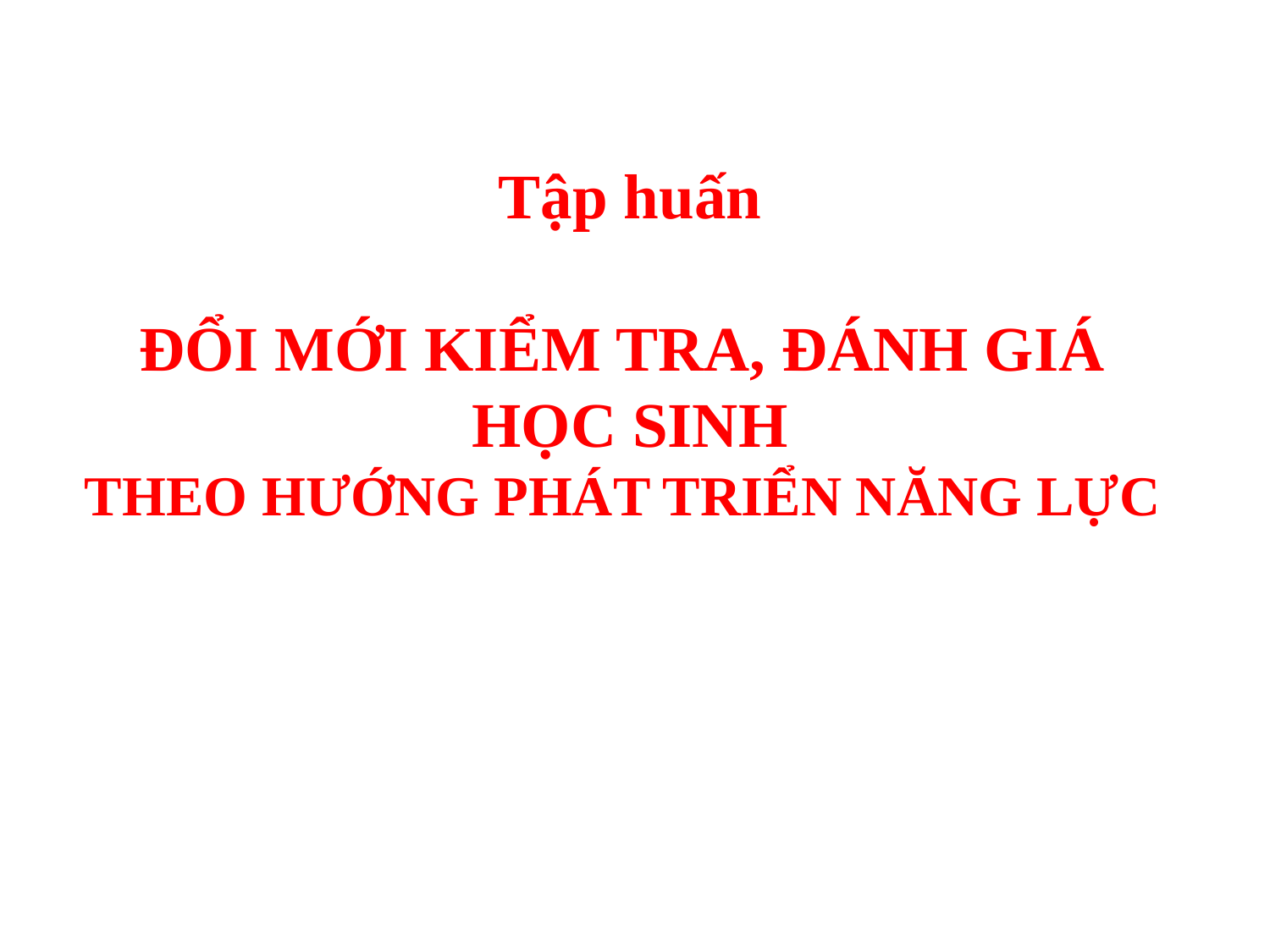

Tập huấn

ĐỔI MỚI KIỂM TRA, ĐÁNH GIÁ
HỌC SINH
THEO HƯỚNG PHÁT TRIỂN NĂNG LỰC